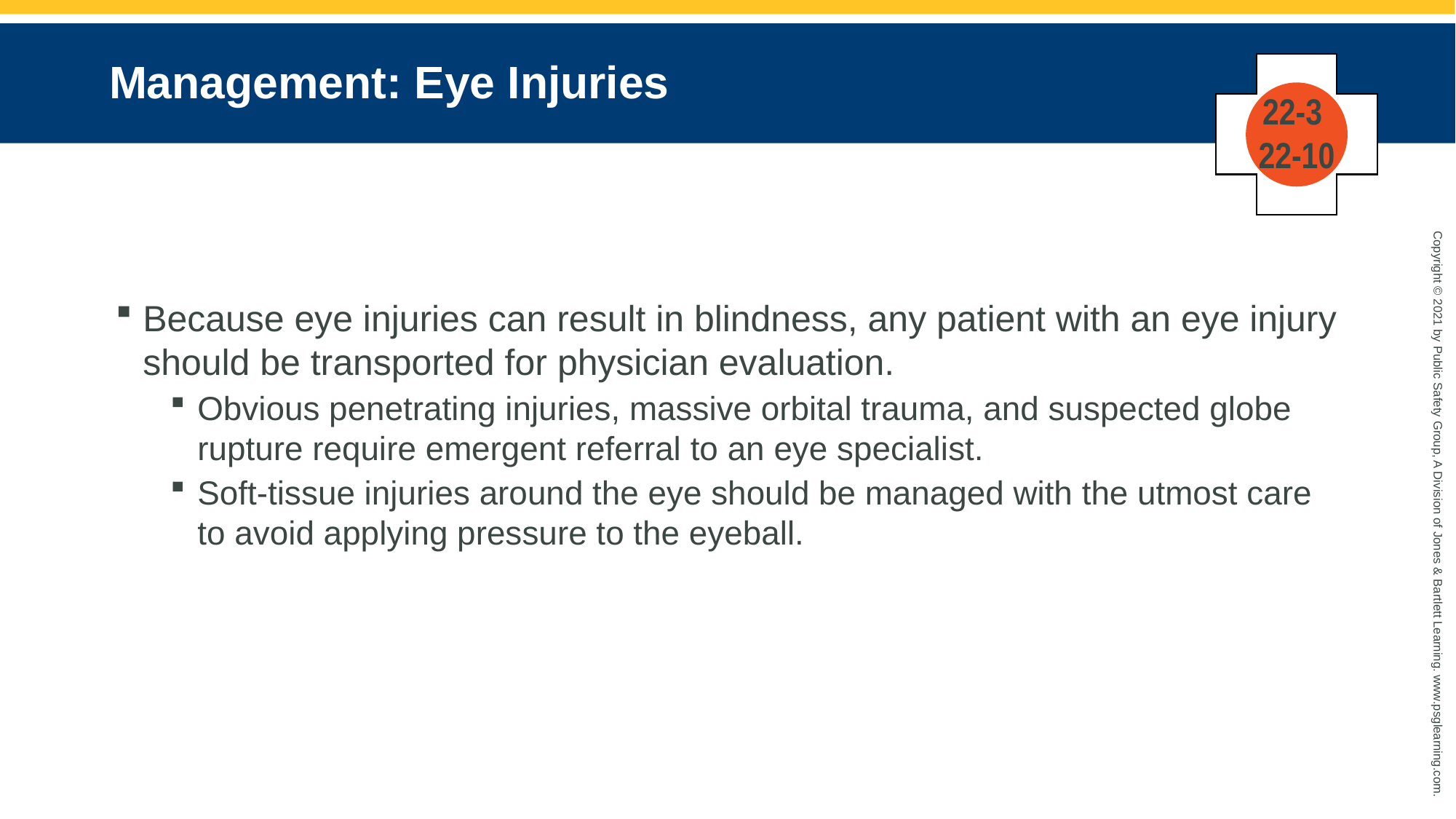

# Management: Eye Injuries

22-3
22-10

Because eye injuries can result in blindness, any patient with an eye injury should be transported for physician evaluation.
Obvious penetrating injuries, massive orbital trauma, and suspected globe rupture require emergent referral to an eye specialist.
Soft-tissue injuries around the eye should be managed with the utmost care to avoid applying pressure to the eyeball.